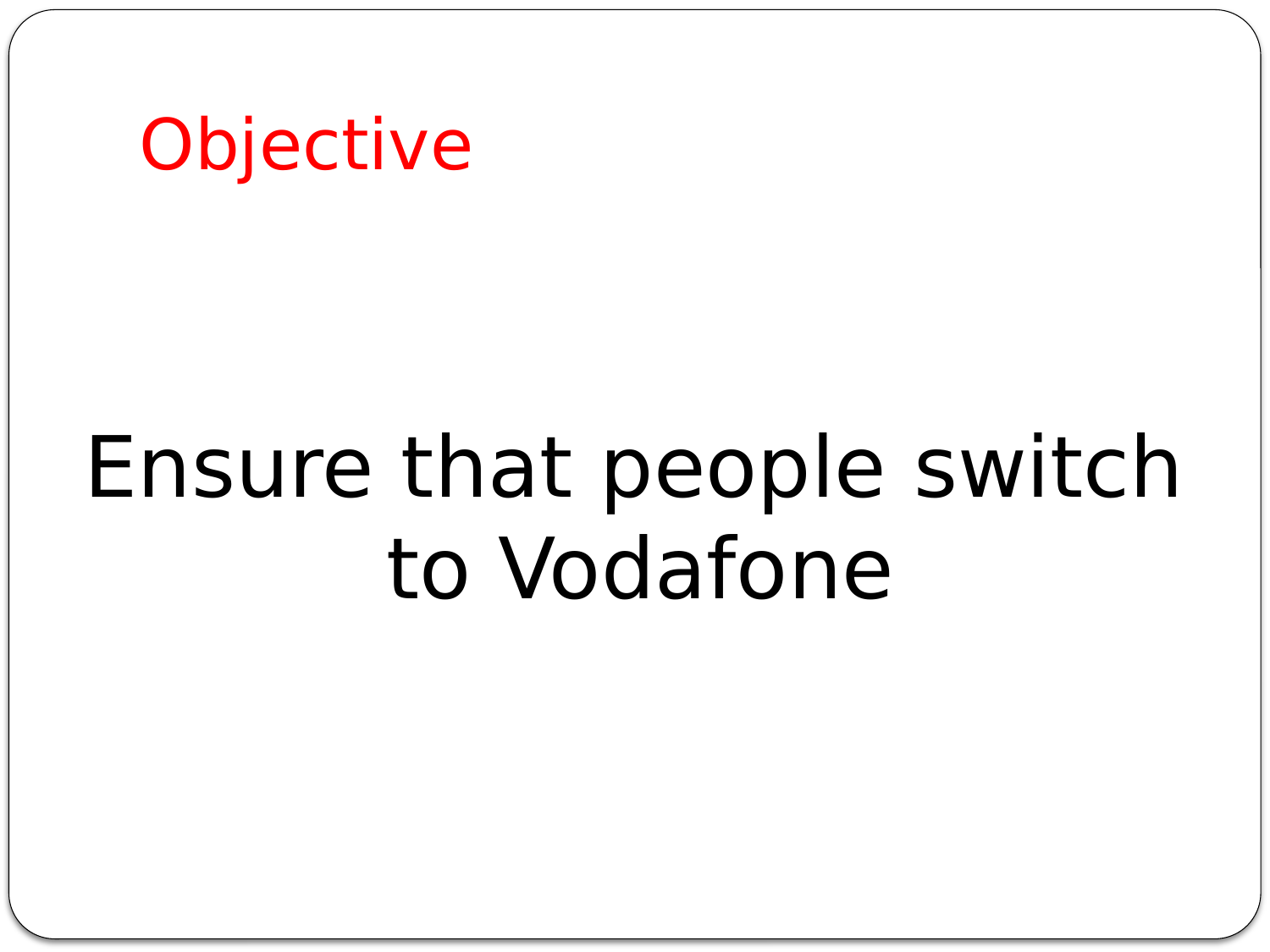

# Objective
Ensure that people switch to Vodafone